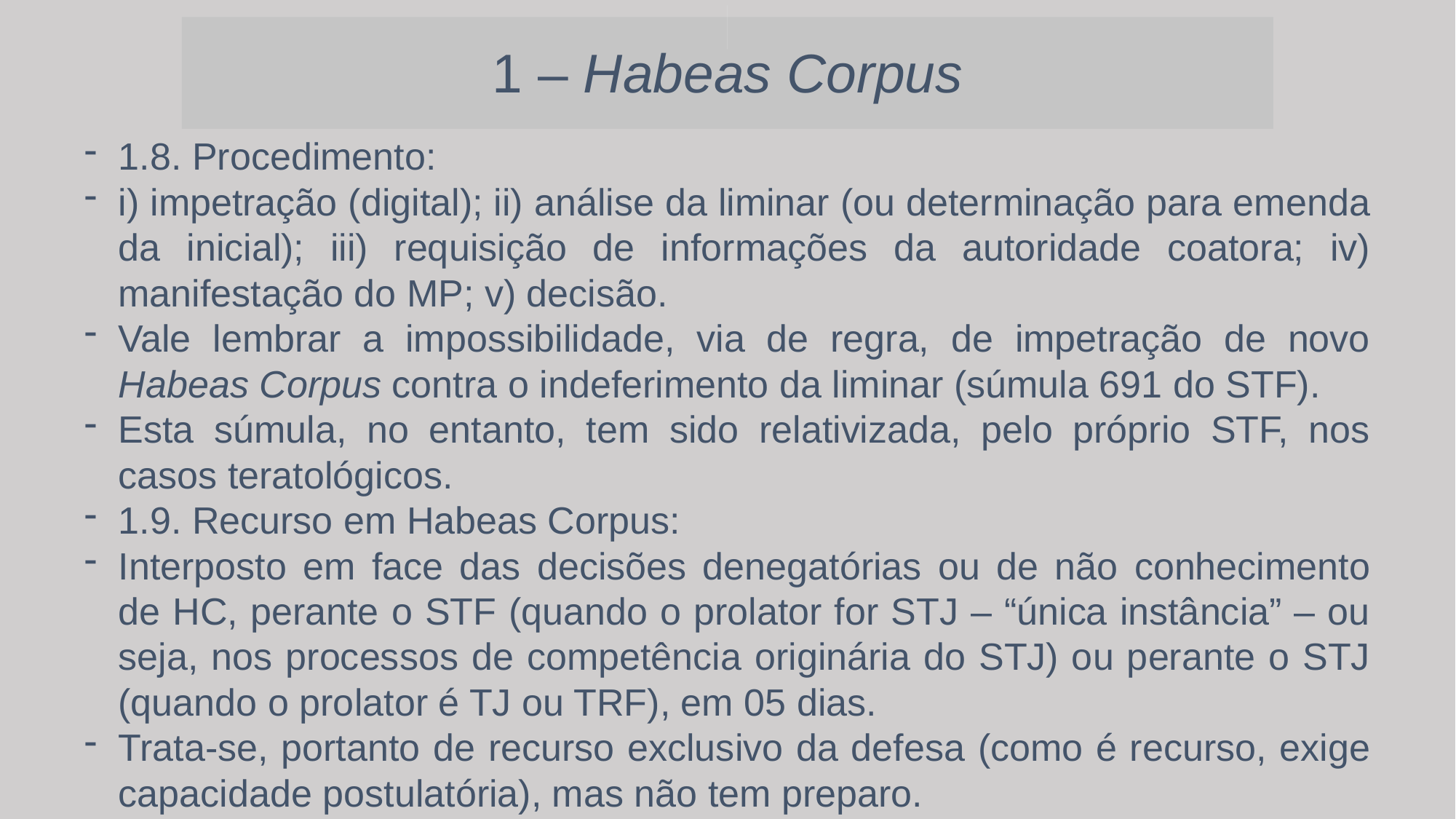

1 – Habeas Corpus
1.8. Procedimento:
i) impetração (digital); ii) análise da liminar (ou determinação para emenda da inicial); iii) requisição de informações da autoridade coatora; iv) manifestação do MP; v) decisão.
Vale lembrar a impossibilidade, via de regra, de impetração de novo Habeas Corpus contra o indeferimento da liminar (súmula 691 do STF).
Esta súmula, no entanto, tem sido relativizada, pelo próprio STF, nos casos teratológicos.
1.9. Recurso em Habeas Corpus:
Interposto em face das decisões denegatórias ou de não conhecimento de HC, perante o STF (quando o prolator for STJ – “única instância” – ou seja, nos processos de competência originária do STJ) ou perante o STJ (quando o prolator é TJ ou TRF), em 05 dias.
Trata-se, portanto de recurso exclusivo da defesa (como é recurso, exige capacidade postulatória), mas não tem preparo.